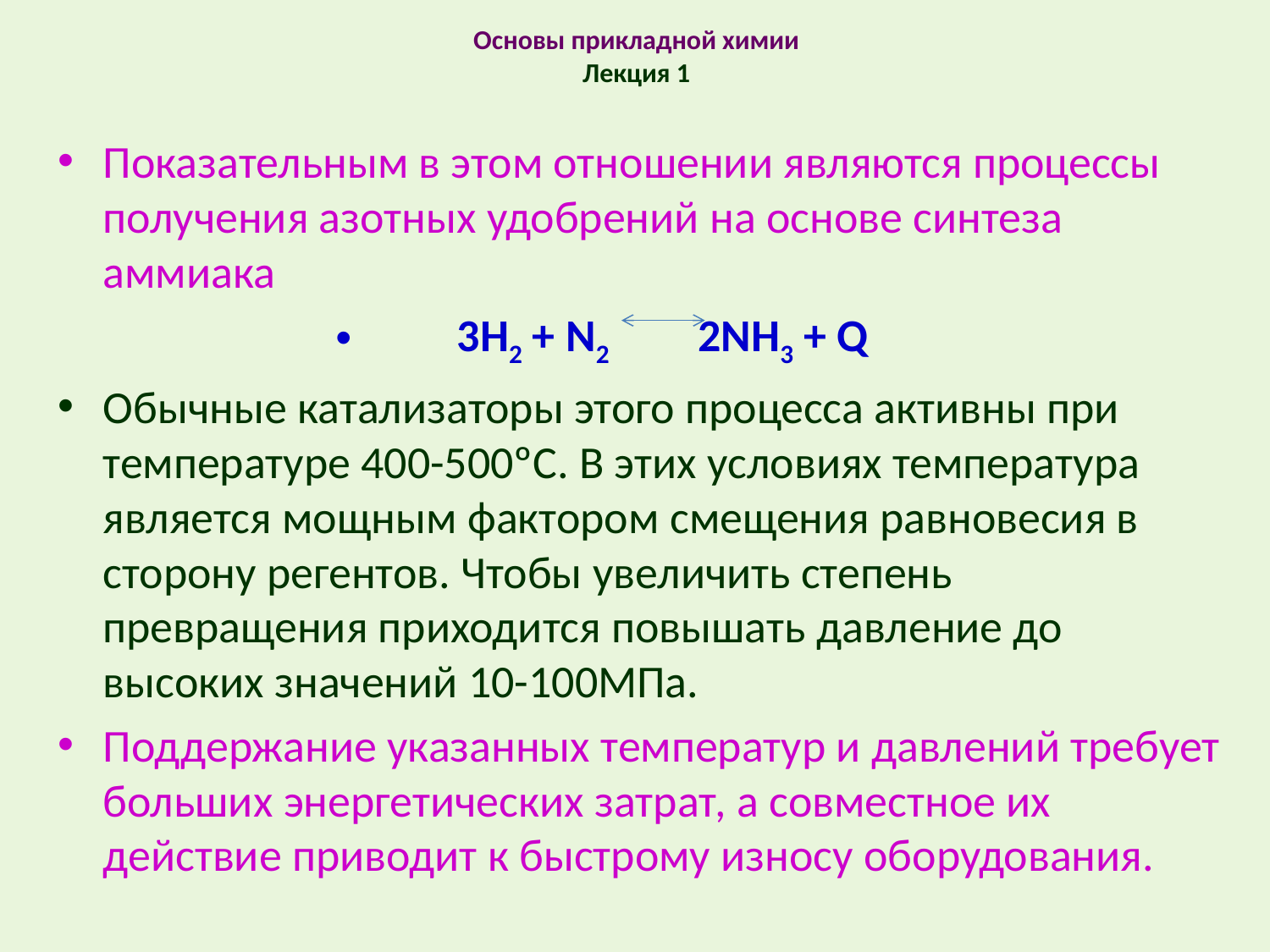

# Основы прикладной химии Лекция 1
Показательным в этом отношении являются процессы получения азотных удобрений на основе синтеза аммиака
3H2 + N2         2NH3 + Q
Обычные катализаторы этого процесса активны при температуре 400-500ºС. В этих условиях температура является мощным фактором смещения равновесия в сторону регентов. Чтобы увеличить степень превращения приходится повышать давление до высоких значений 10-100МПа.
Поддержание указанных температур и давлений требует больших энергетических затрат, а совместное их действие приводит к быстрому износу оборудования.